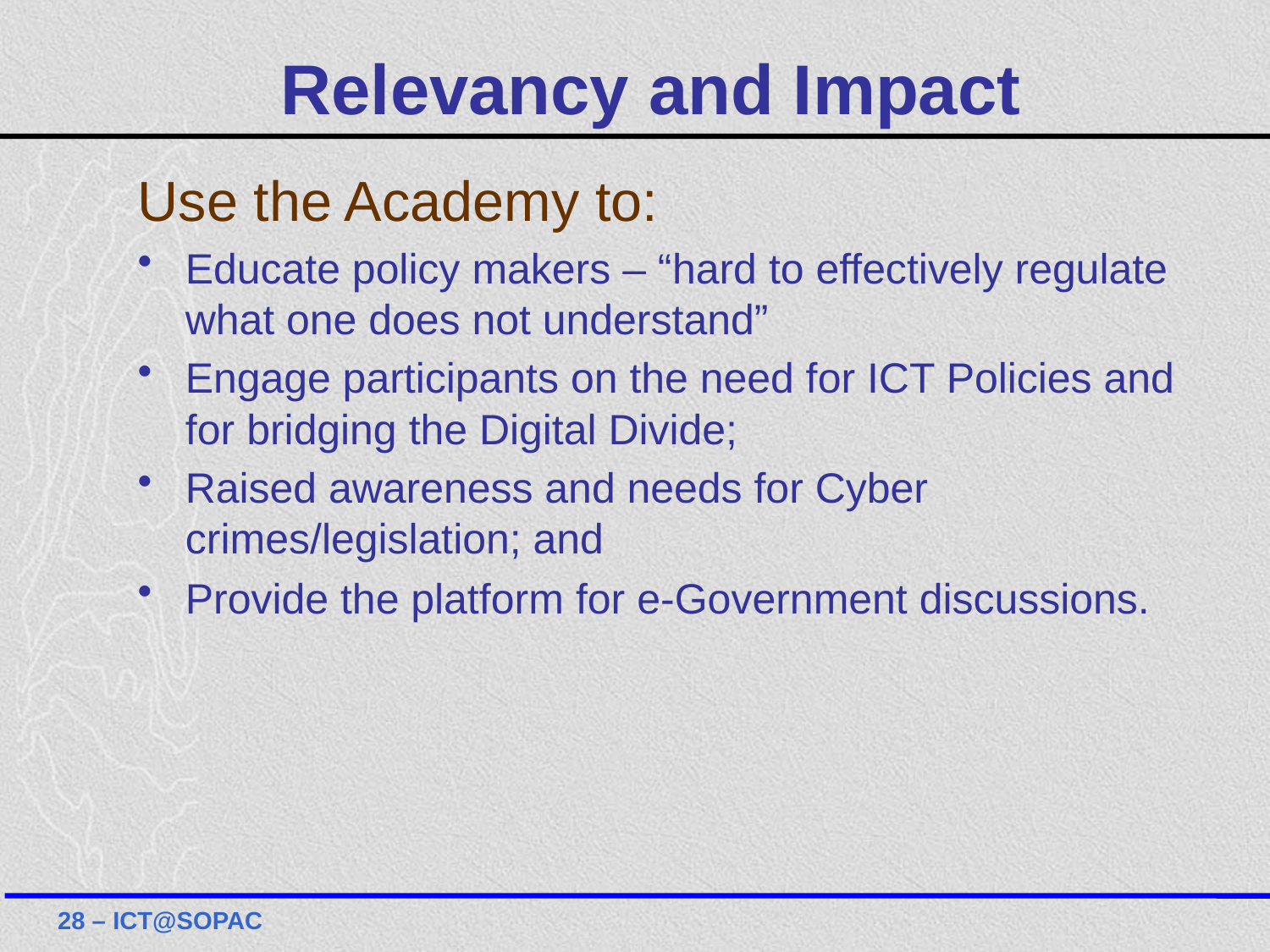

# Relevancy and Impact
Use the Academy to:
Educate policy makers – “hard to effectively regulate what one does not understand”
Engage participants on the need for ICT Policies and for bridging the Digital Divide;
Raised awareness and needs for Cyber crimes/legislation; and
Provide the platform for e-Government discussions.
28 – ICT@SOPAC